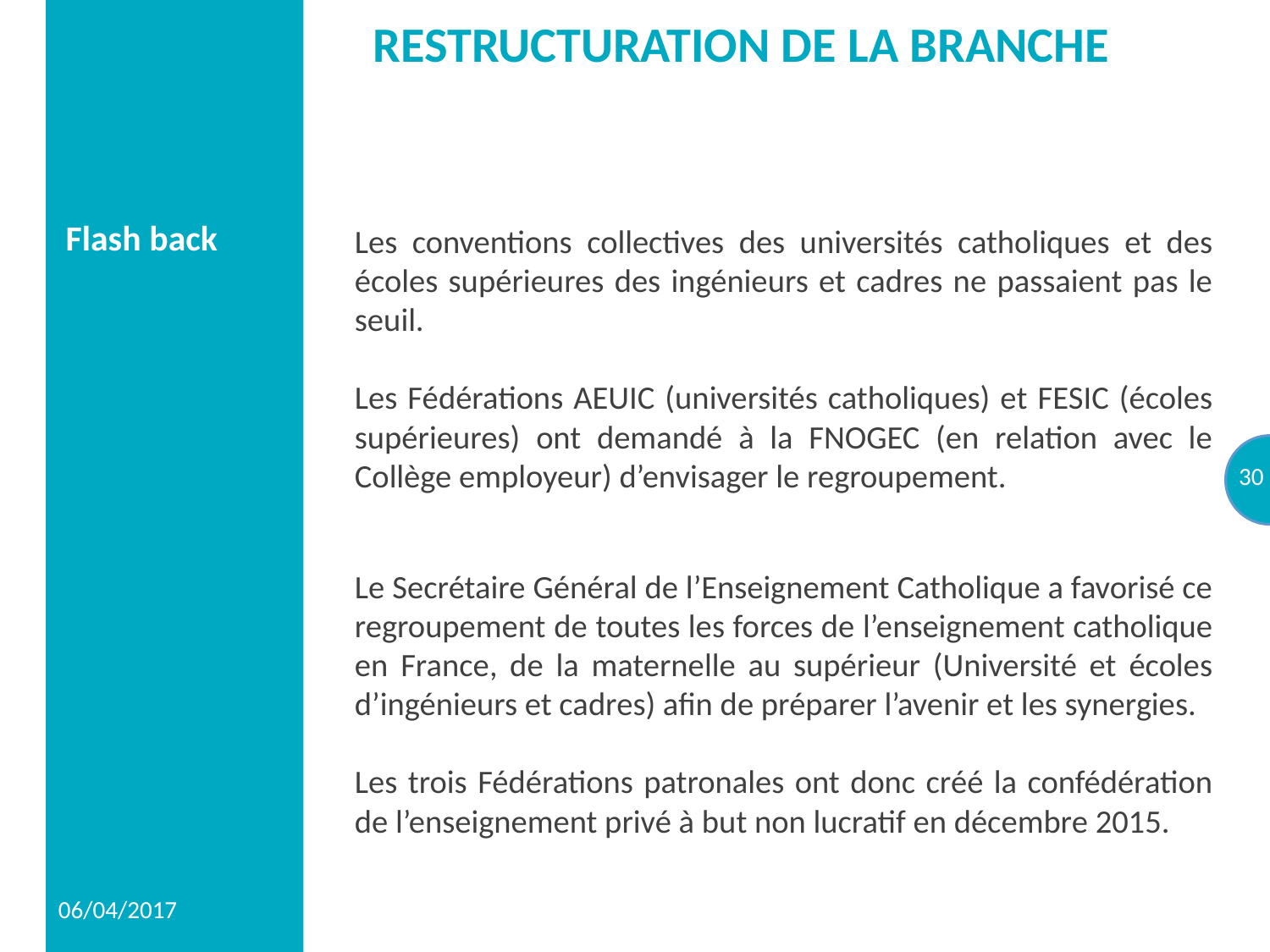

# Restructuration de la branche
Flash back
Les conventions collectives des universités catholiques et des écoles supérieures des ingénieurs et cadres ne passaient pas le seuil.

Les Fédérations AEUIC (universités catholiques) et FESIC (écoles supérieures) ont demandé à la FNOGEC (en relation avec le Collège employeur) d’envisager le regroupement.

Le Secrétaire Général de l’Enseignement Catholique a favorisé ce regroupement de toutes les forces de l’enseignement catholique en France, de la maternelle au supérieur (Université et écoles d’ingénieurs et cadres) afin de préparer l’avenir et les synergies.

Les trois Fédérations patronales ont donc créé la confédération de l’enseignement privé à but non lucratif en décembre 2015.